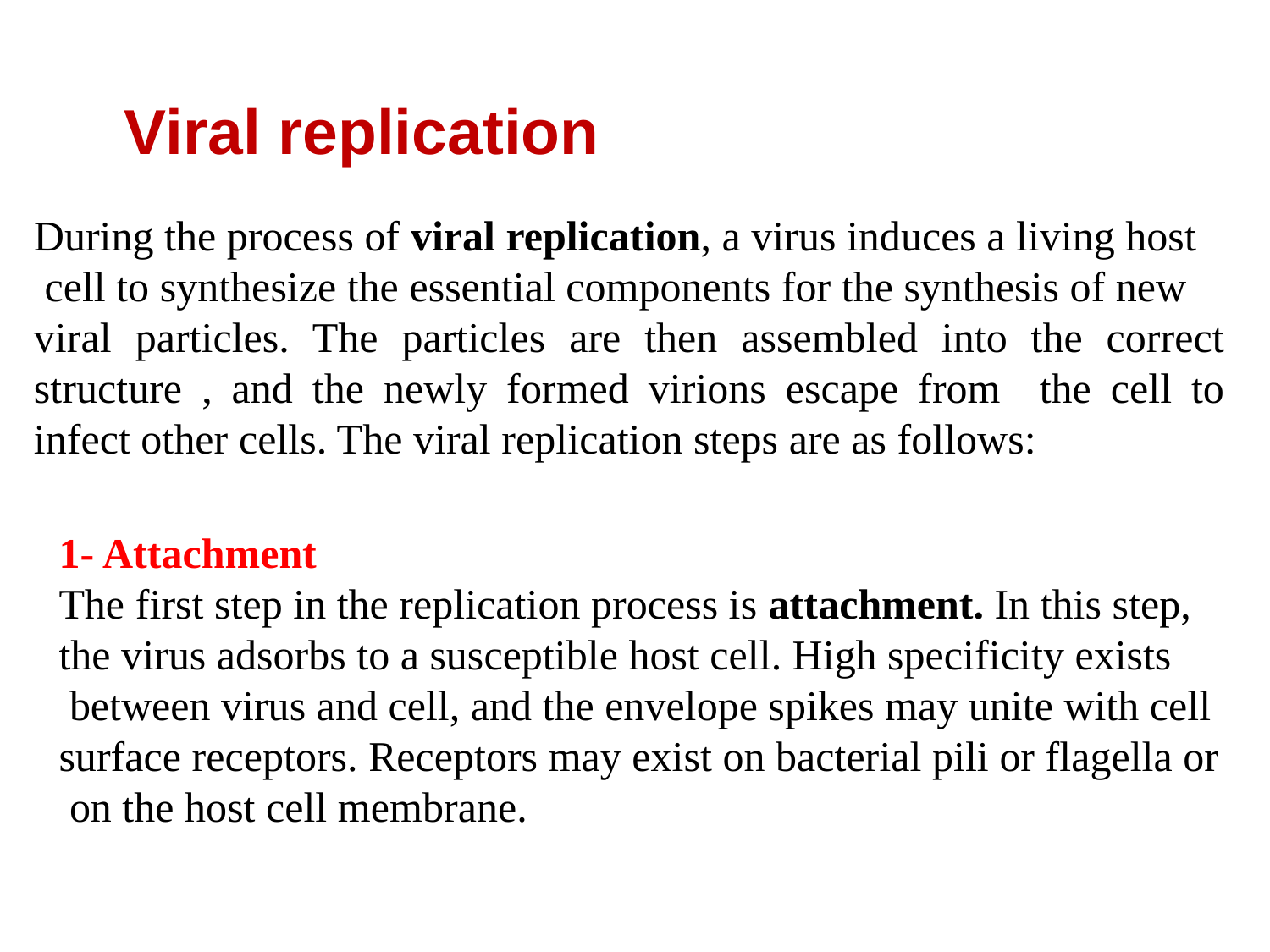

Viral replication
During the process of viral replication, a virus induces a living host
 cell to synthesize the essential components for the synthesis of new
viral particles. The particles are then assembled into the correct structure , and the newly formed virions escape from  the cell to infect other cells. The viral replication steps are as follows:
1- Attachment
The first step in the replication process is attachment. In this step,
the virus adsorbs to a susceptible host cell. High specificity exists
 between virus and cell, and the envelope spikes may unite with cell
surface receptors. Receptors may exist on bacterial pili or flagella or
 on the host cell membrane.